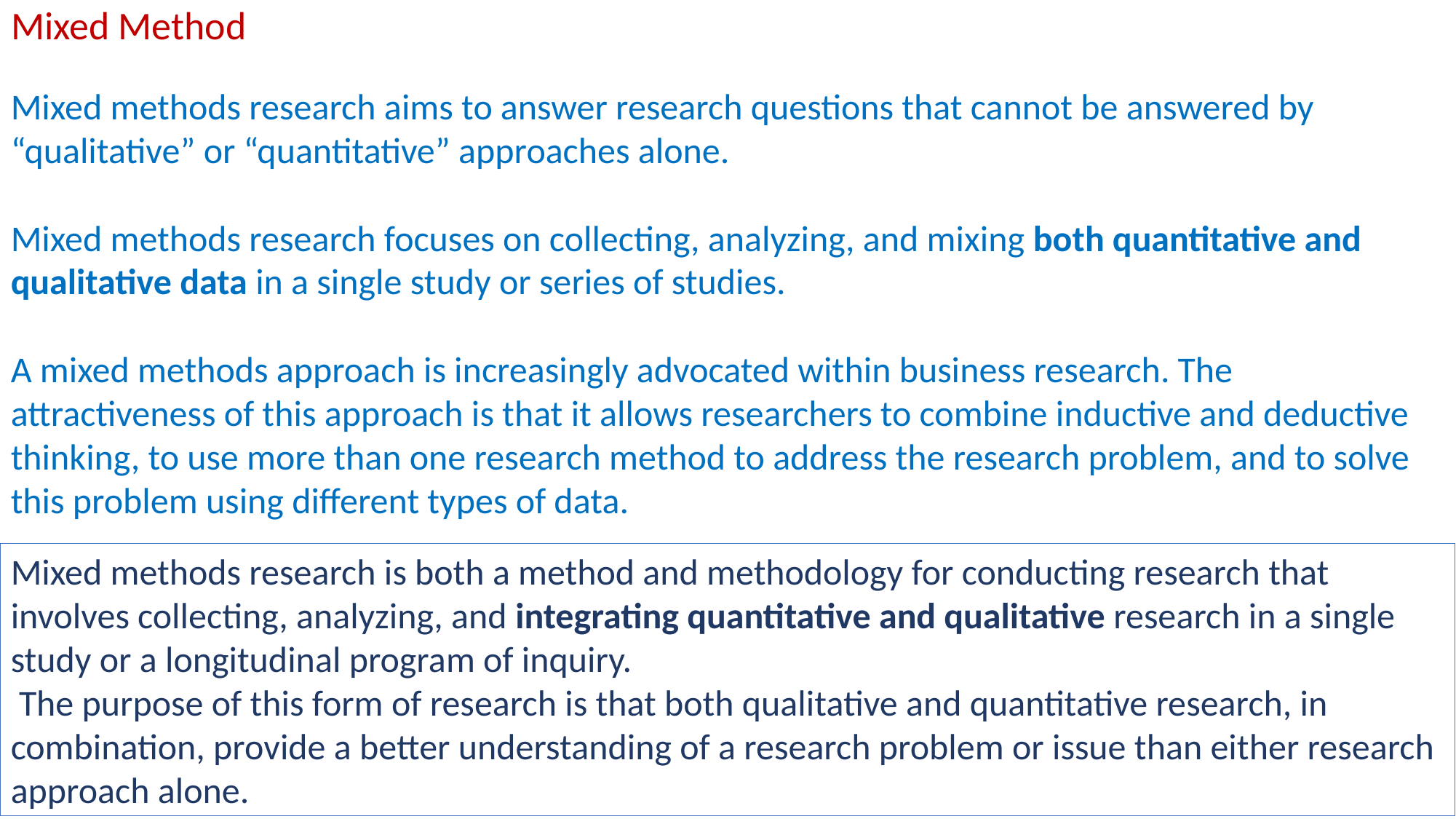

# Mixed Method
Mixed methods research aims to answer research questions that cannot be answered by “qualitative” or “quantitative” approaches alone.

Mixed methods research focuses on collecting, analyzing, and mixing both quantitative and qualitative data in a single study or series of studies.

A mixed methods approach is increasingly advocated within business research. The attractiveness of this approach is that it allows researchers to combine inductive and deductive thinking, to use more than one research method to address the research problem, and to solve this problem using different types of data.

Mixed methods research is both a method and methodology for conducting research that involves collecting, analyzing, and integrating quantitative and qualitative research in a single study or a longitudinal program of inquiry.
 The purpose of this form of research is that both qualitative and quantitative research, in combination, provide a better understanding of a research problem or issue than either research approach alone.